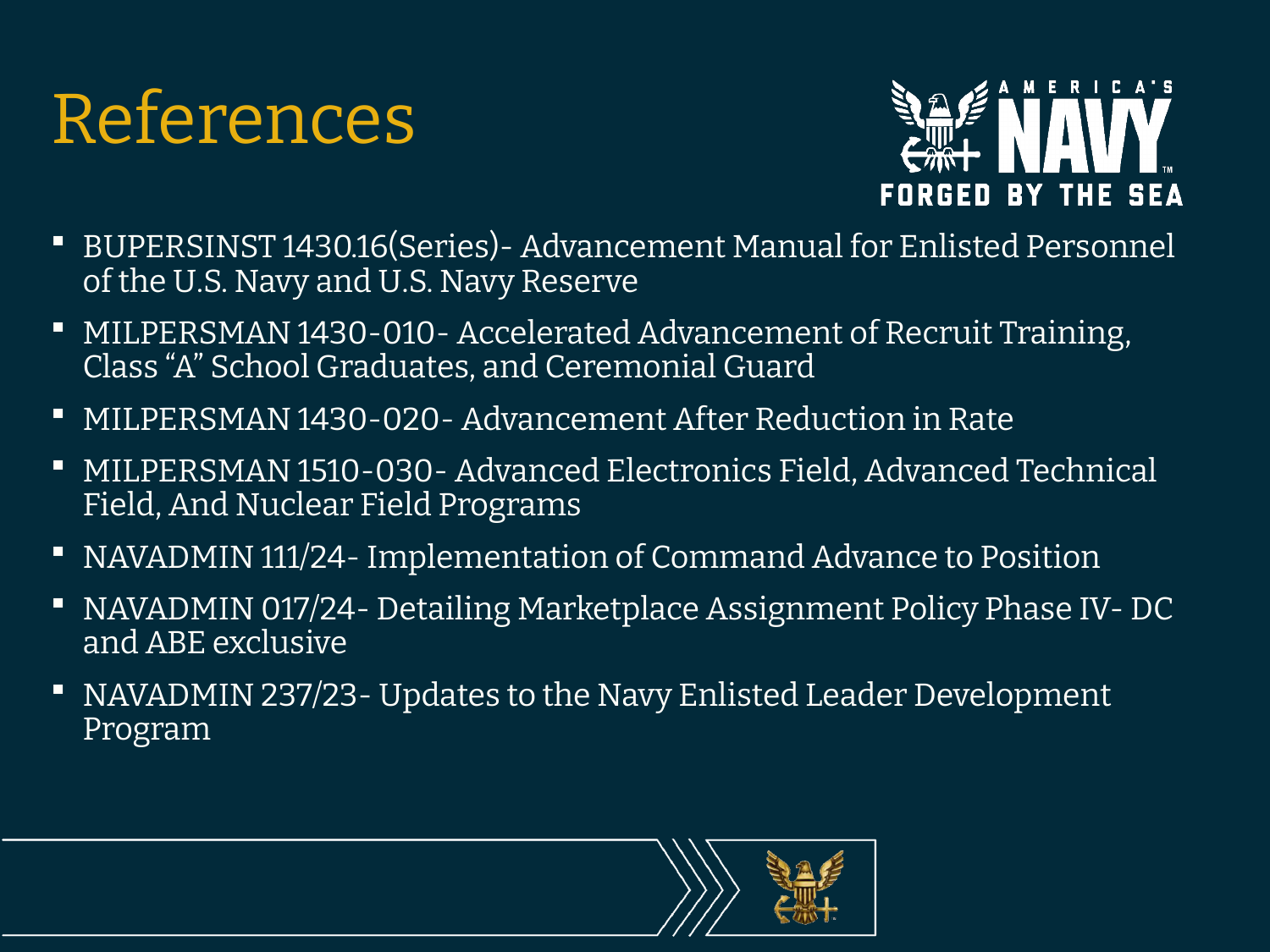

# References
BUPERSINST 1430.16(Series)- Advancement Manual for Enlisted Personnel of the U.S. Navy and U.S. Navy Reserve
MILPERSMAN 1430-010- Accelerated Advancement of Recruit Training, Class “A” School Graduates, and Ceremonial Guard
MILPERSMAN 1430-020- Advancement After Reduction in Rate
MILPERSMAN 1510-030- Advanced Electronics Field, Advanced Technical Field, And Nuclear Field Programs
NAVADMIN 111/24- Implementation of Command Advance to Position
NAVADMIN 017/24- Detailing Marketplace Assignment Policy Phase IV- DC and ABE exclusive
NAVADMIN 237/23- Updates to the Navy Enlisted Leader Development Program